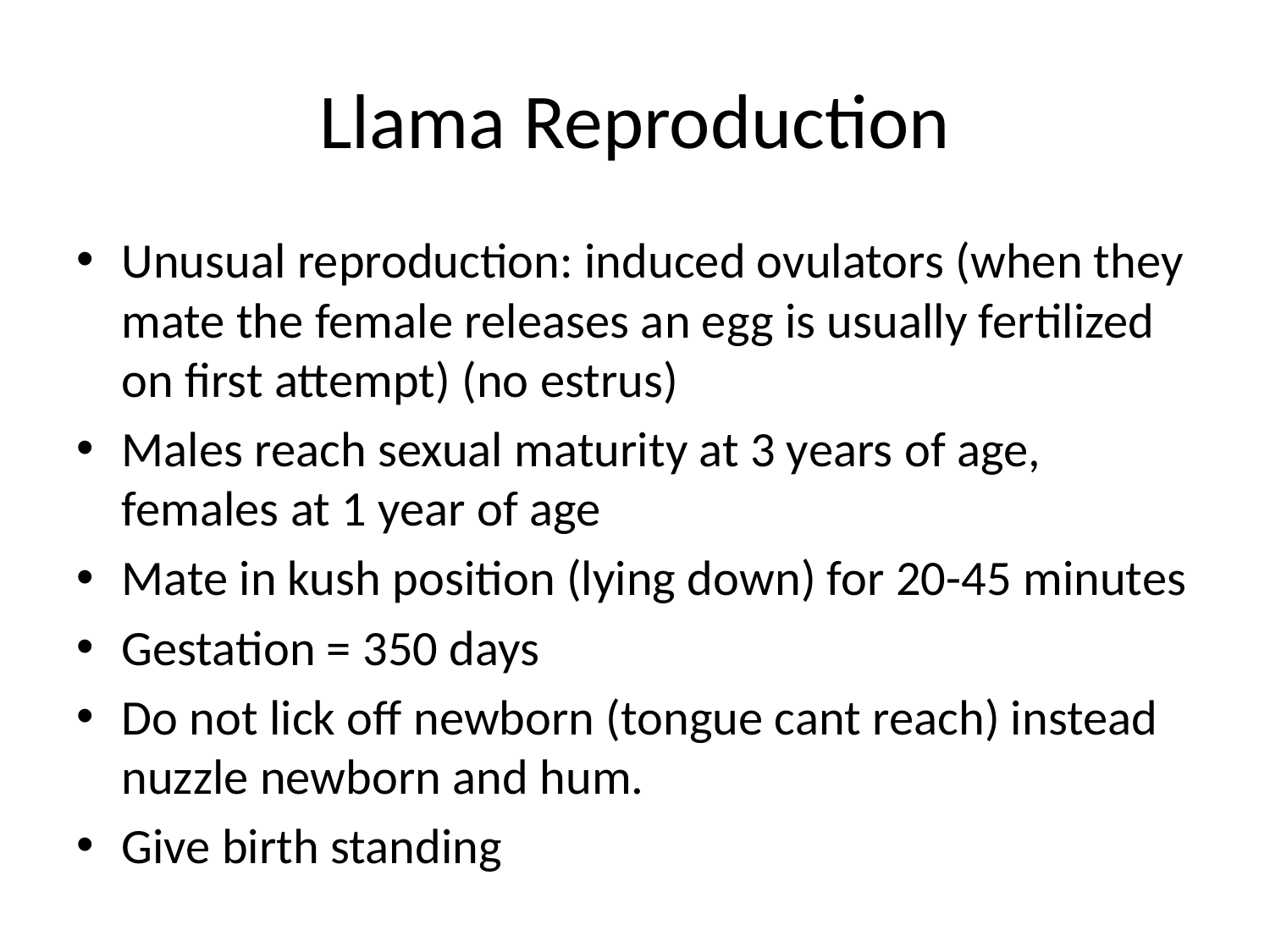

# Llama Reproduction
Unusual reproduction: induced ovulators (when they mate the female releases an egg is usually fertilized on first attempt) (no estrus)
Males reach sexual maturity at 3 years of age, females at 1 year of age
Mate in kush position (lying down) for 20-45 minutes
Gestation = 350 days
Do not lick off newborn (tongue cant reach) instead nuzzle newborn and hum.
Give birth standing